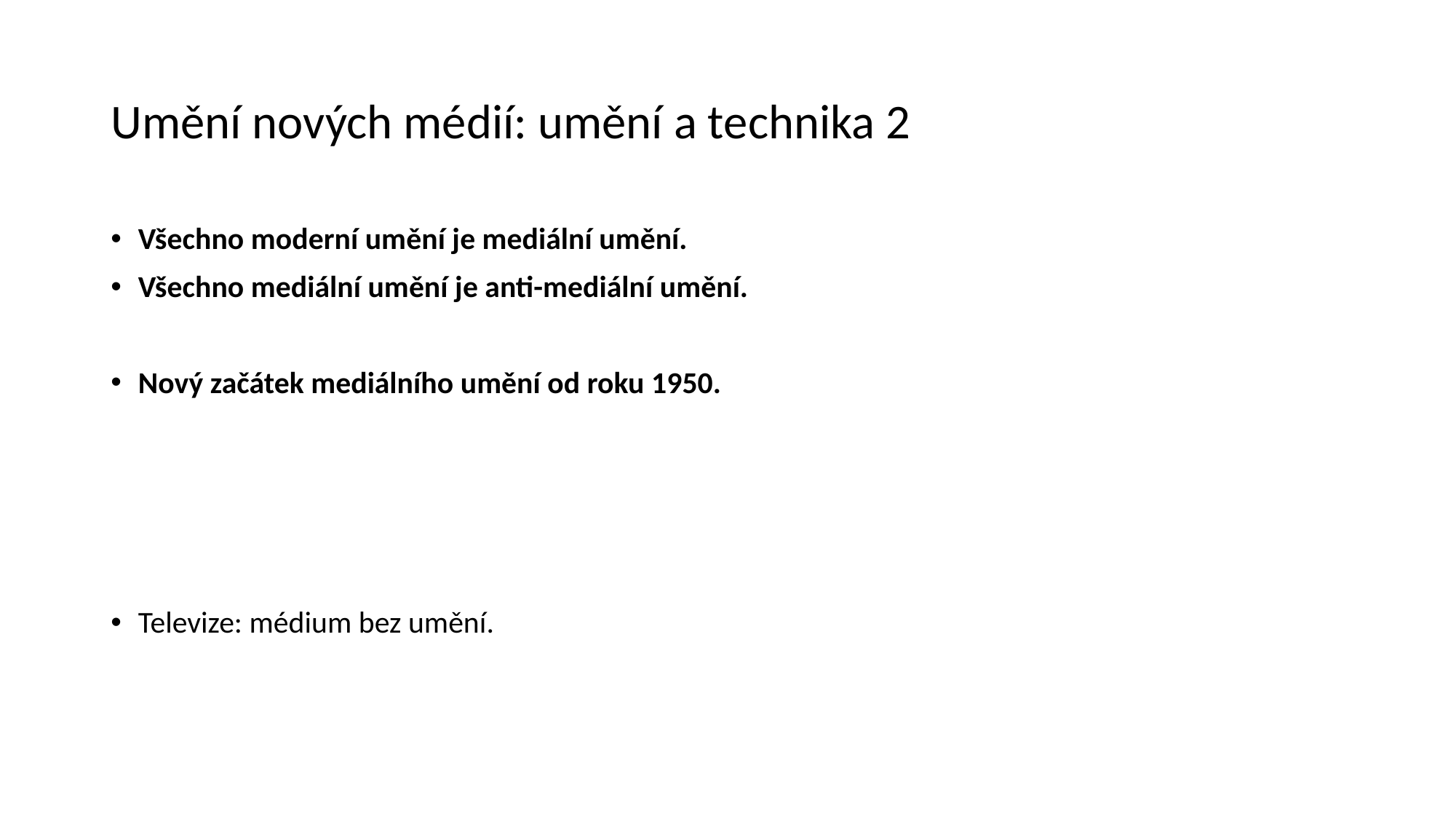

# Umění nových médií: umění a technika 2
Všechno moderní umění je mediální umění.
Všechno mediální umění je anti-mediální umění.

Nový začátek mediálního umění od roku 1950.

Televize: médium bez umění.